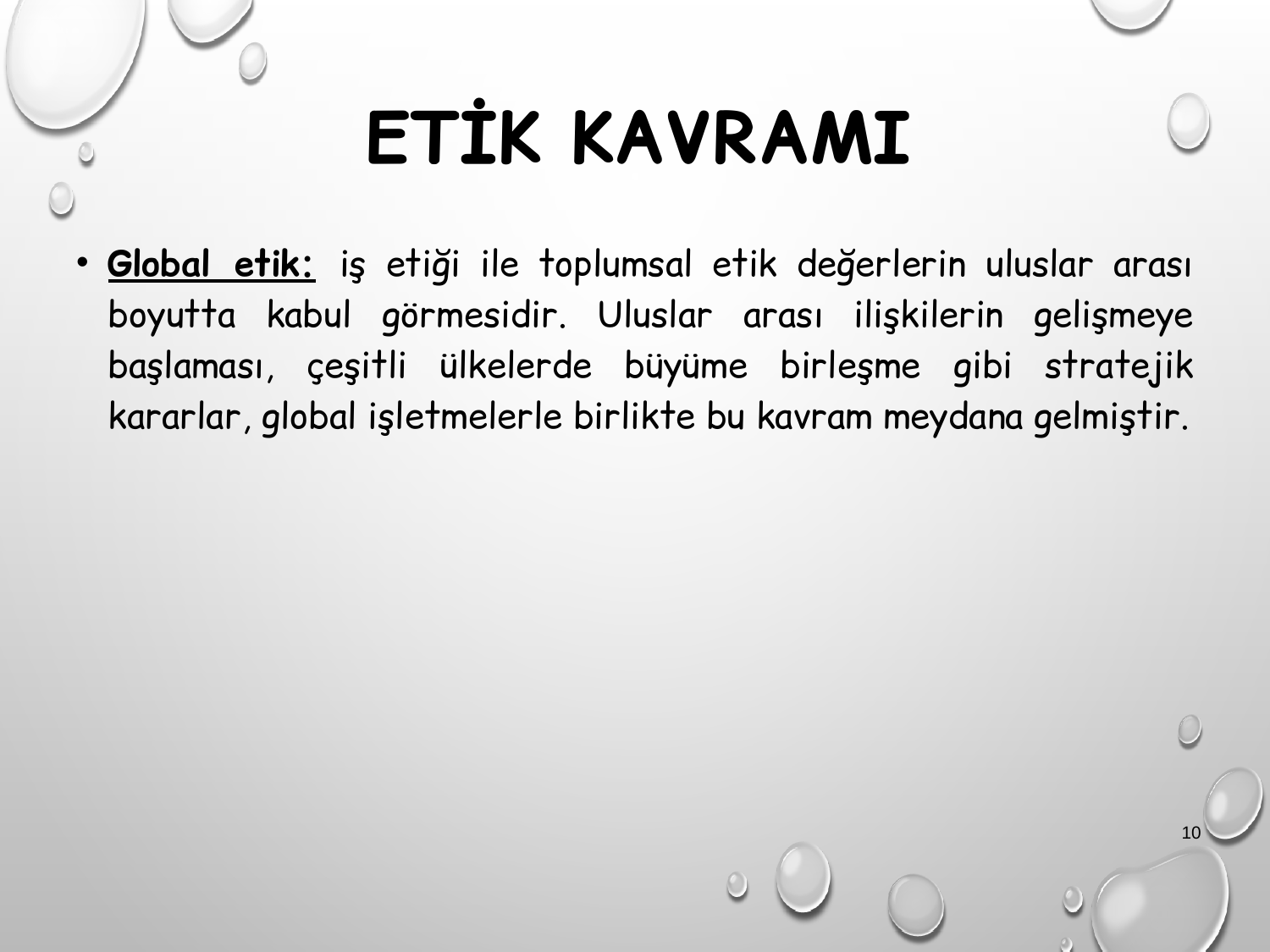

# ETİK KAVRAMI
Global etik: iş etiği ile toplumsal etik değerlerin uluslar arası boyutta kabul görmesidir. Uluslar arası ilişkilerin gelişmeye başlaması, çeşitli ülkelerde büyüme birleşme gibi stratejik kararlar, global işletmelerle birlikte bu kavram meydana gelmiştir.
10